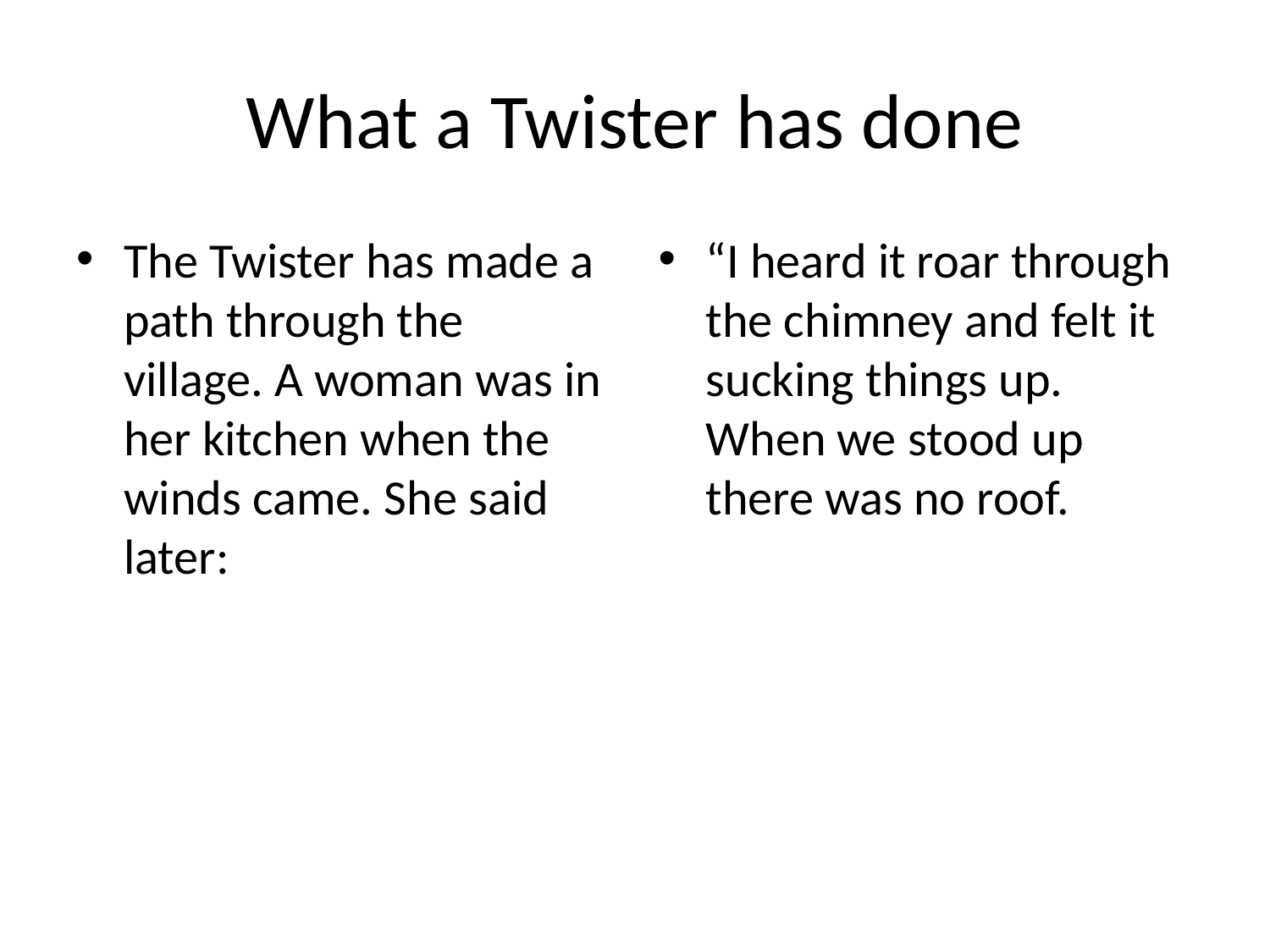

# What a Twister has done
The Twister has made a path through the village. A woman was in her kitchen when the winds came. She said later:
“I heard it roar through the chimney and felt it sucking things up. When we stood up there was no roof.